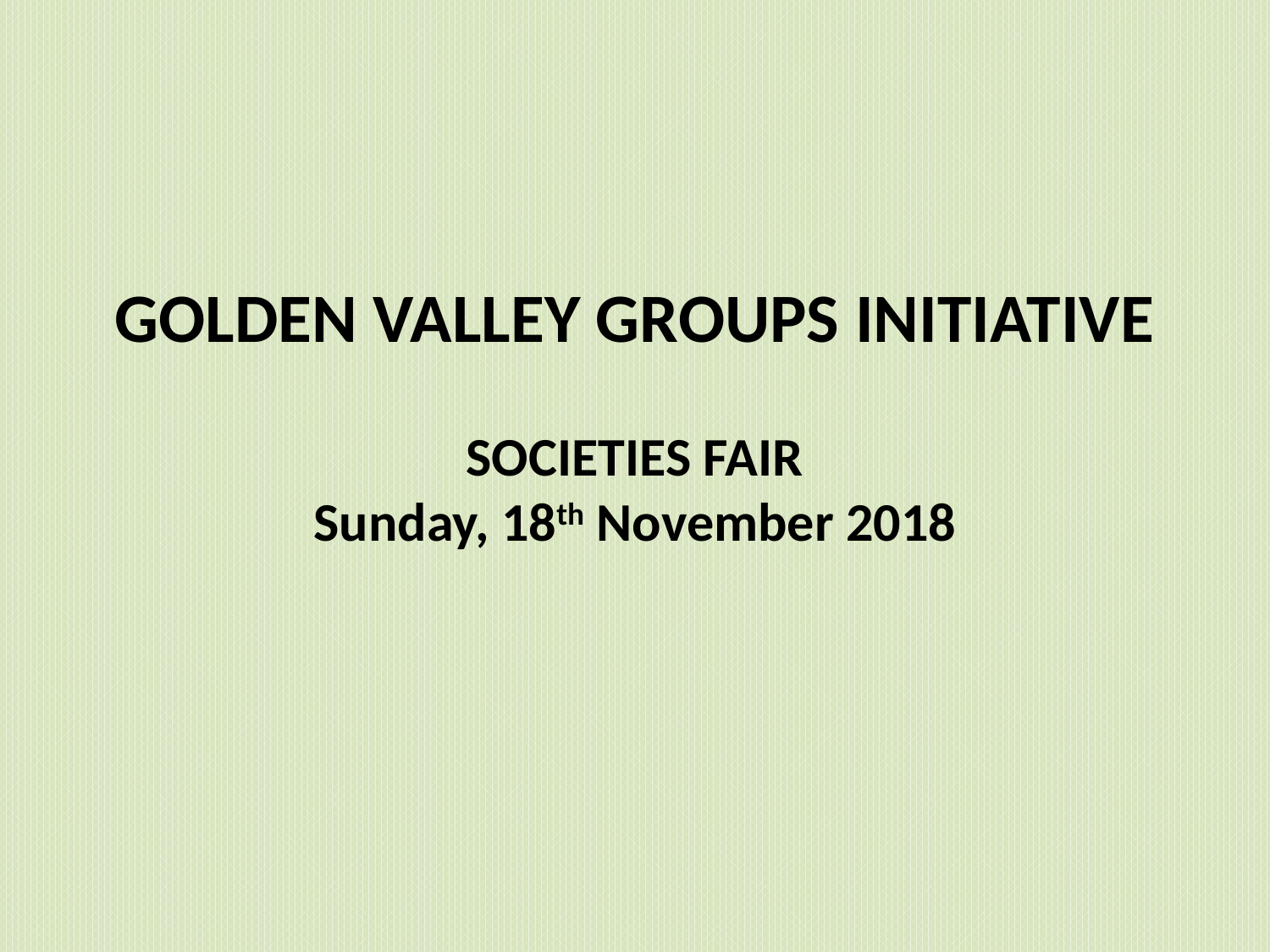

# GOLDEN VALLEY GROUPS INITIATIVE SOCIETIES FAIR Sunday, 18th November 2018